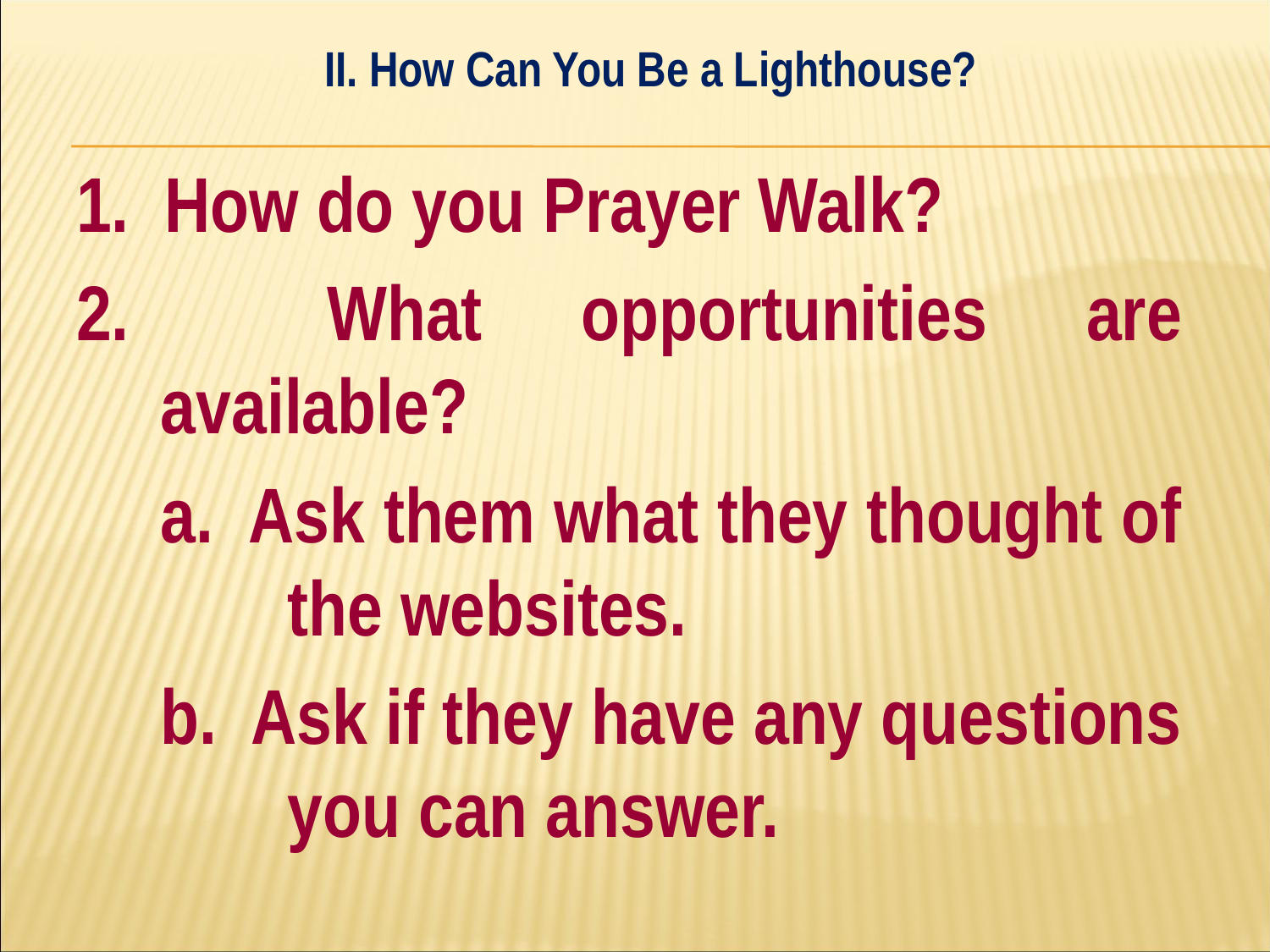

II. How Can You Be a Lighthouse?
#
1.  How do you Prayer Walk?
2.  What opportunities are available?
	a.  Ask them what they thought of 	the websites.
	b.  Ask if they have any questions 	you can answer.